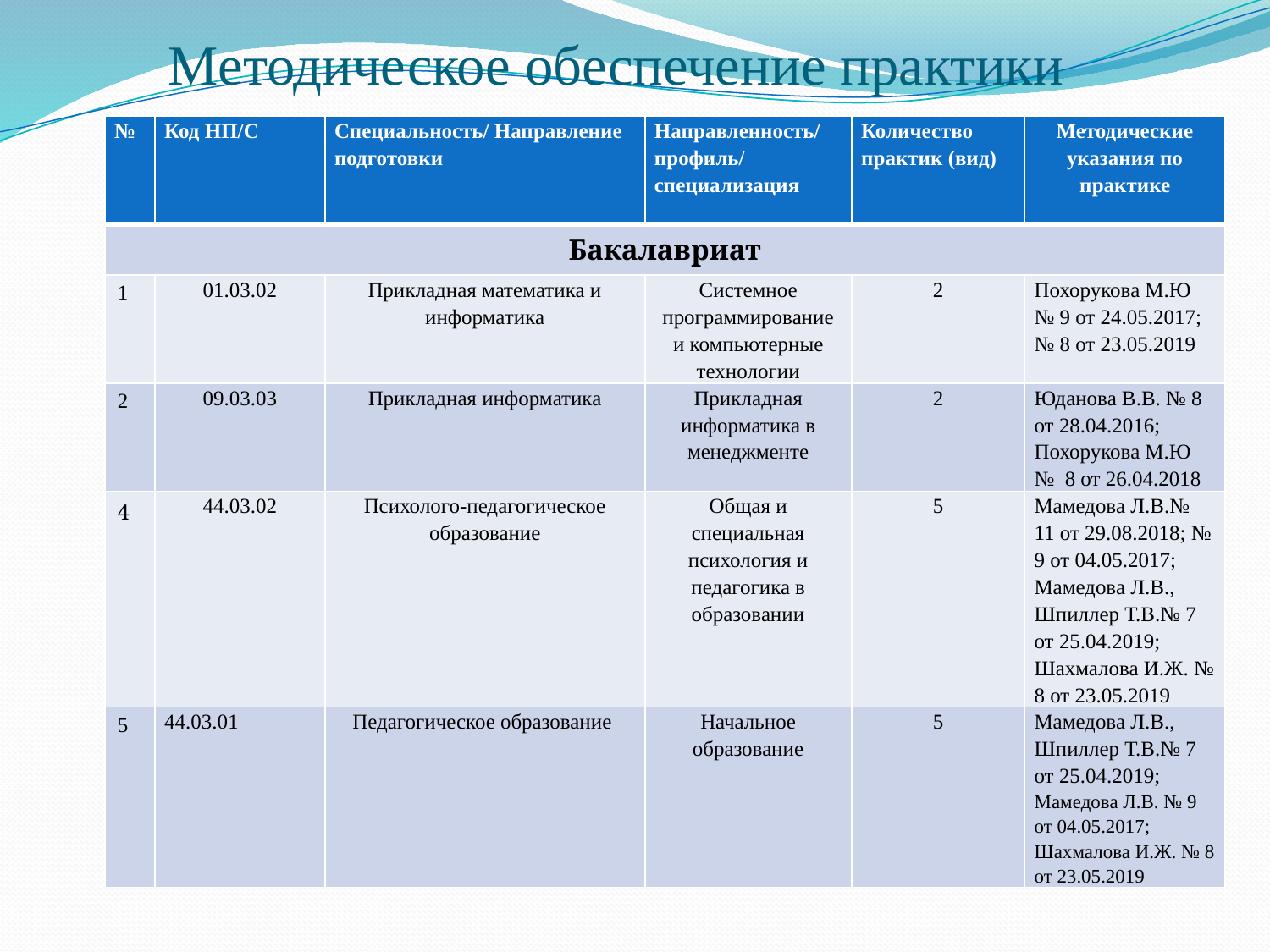

# Методическое обеспечение практики
| № | Код НП/С | Специальность/ Направление подготовки | Направленность/ профиль/ специализация | Количество практик (вид) | Методические указания по практике |
| --- | --- | --- | --- | --- | --- |
| Бакалавриат |  |  |  |  |  |
| 1 | 01.03.02 | Прикладная математика и информатика | Системное программирование и компьютерные технологии | 2 | Похорукова М.Ю № 9 от 24.05.2017; № 8 от 23.05.2019 |
| 2 | 09.03.03 | Прикладная информатика | Прикладная информатика в менеджменте | 2 | Юданова В.В. № 8 от 28.04.2016; Похорукова М.Ю № 8 от 26.04.2018 |
| 4 | 44.03.02 | Психолого-педагогическое образование | Общая и специальная психология и педагогика в образовании | 5 | Мамедова Л.В.№ 11 от 29.08.2018; № 9 от 04.05.2017; Мамедова Л.В., Шпиллер Т.В.№ 7 от 25.04.2019; Шахмалова И.Ж. № 8 от 23.05.2019 |
| 5 | 44.03.01 | Педагогическое образование | Начальное образование | 5 | Мамедова Л.В., Шпиллер Т.В.№ 7 от 25.04.2019; Мамедова Л.В. № 9 от 04.05.2017; Шахмалова И.Ж. № 8 от 23.05.2019 |